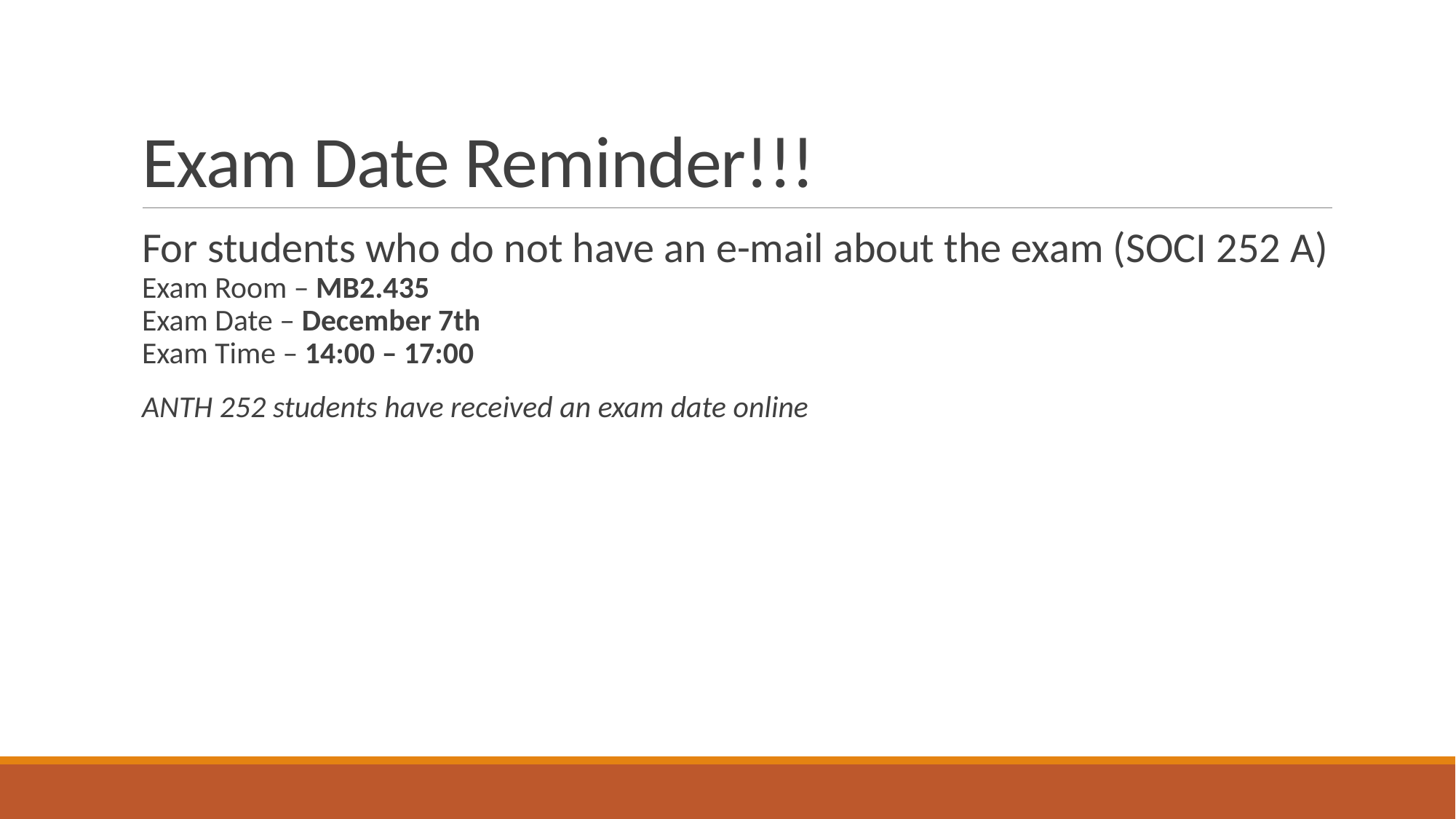

# Exam Date Reminder!!!
For students who do not have an e-mail about the exam (SOCI 252 A)
Exam Room – MB2.435
Exam Date – December 7th
Exam Time – 14:00 – 17:00
ANTH 252 students have received an exam date online